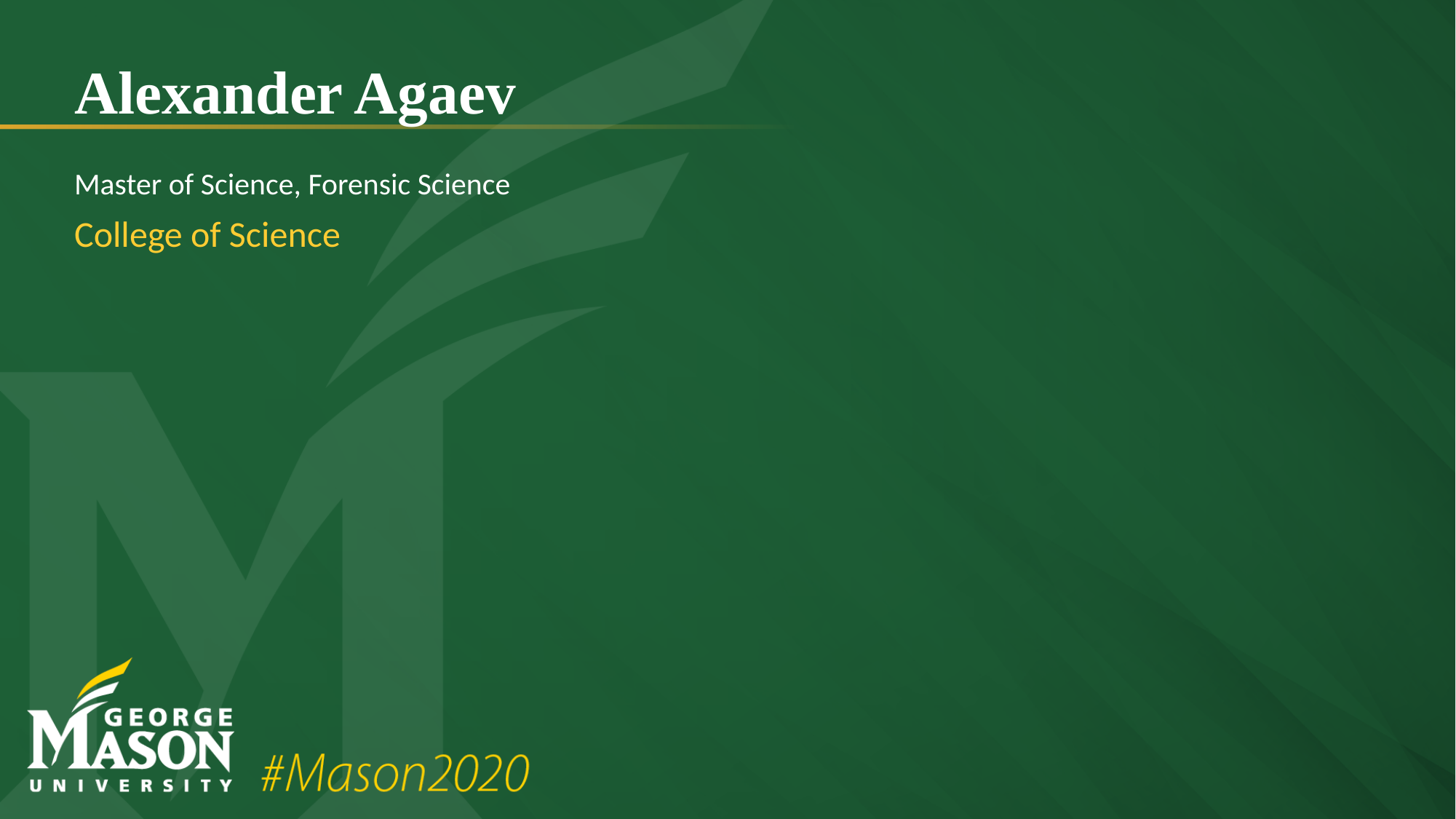

# Alexander Agaev
Master of Science, Forensic Science
College of Science